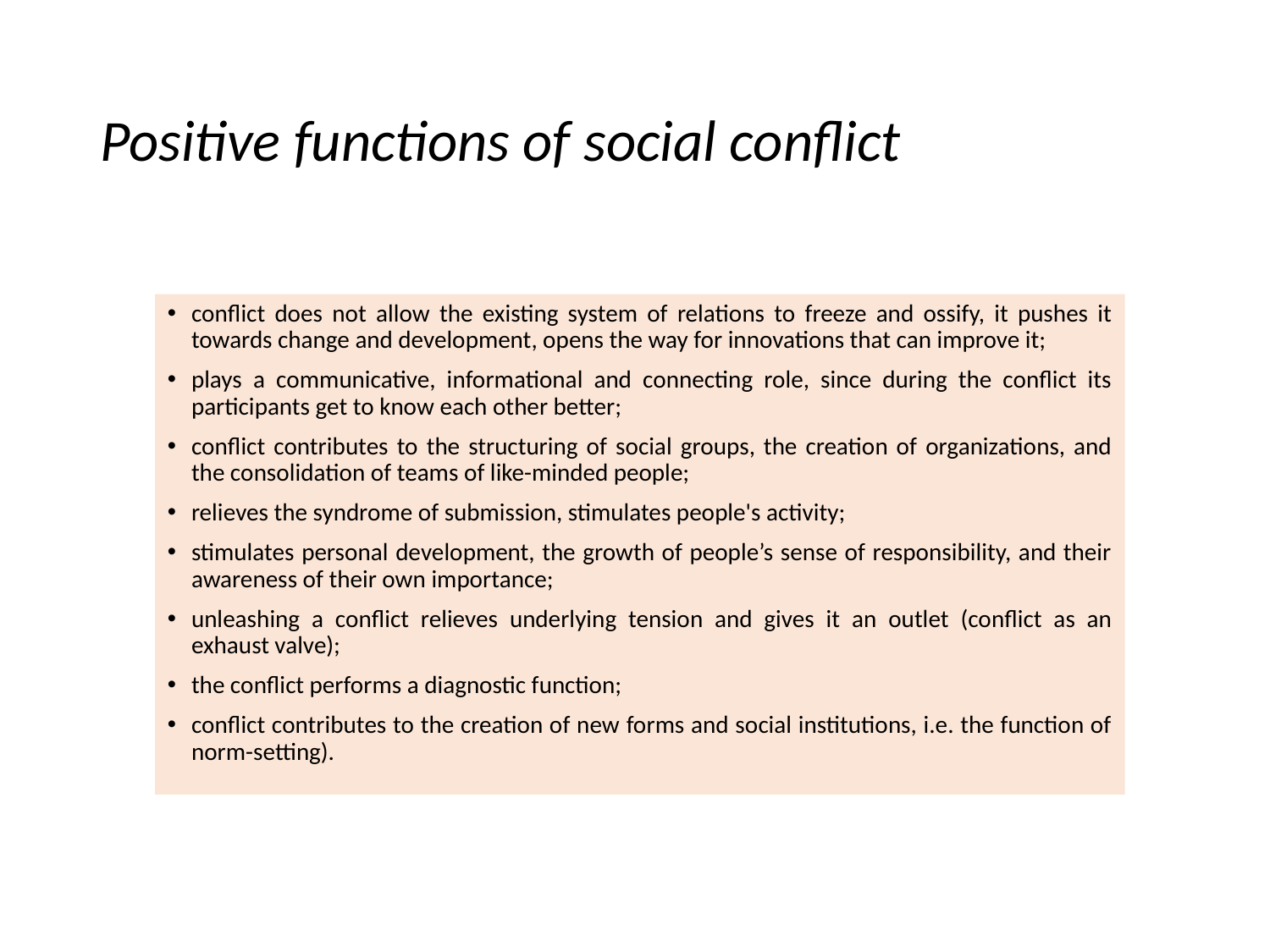

# Positive functions of social conflict
conflict does not allow the existing system of relations to freeze and ossify, it pushes it towards change and development, opens the way for innovations that can improve it;
plays a communicative, informational and connecting role, since during the conflict its participants get to know each other better;
conflict contributes to the structuring of social groups, the creation of organizations, and the consolidation of teams of like-minded people;
relieves the syndrome of submission, stimulates people's activity;
stimulates personal development, the growth of people’s sense of responsibility, and their awareness of their own importance;
unleashing a conflict relieves underlying tension and gives it an outlet (conflict as an exhaust valve);
the conflict performs a diagnostic function;
conflict contributes to the creation of new forms and social institutions, i.e. the function of norm-setting).